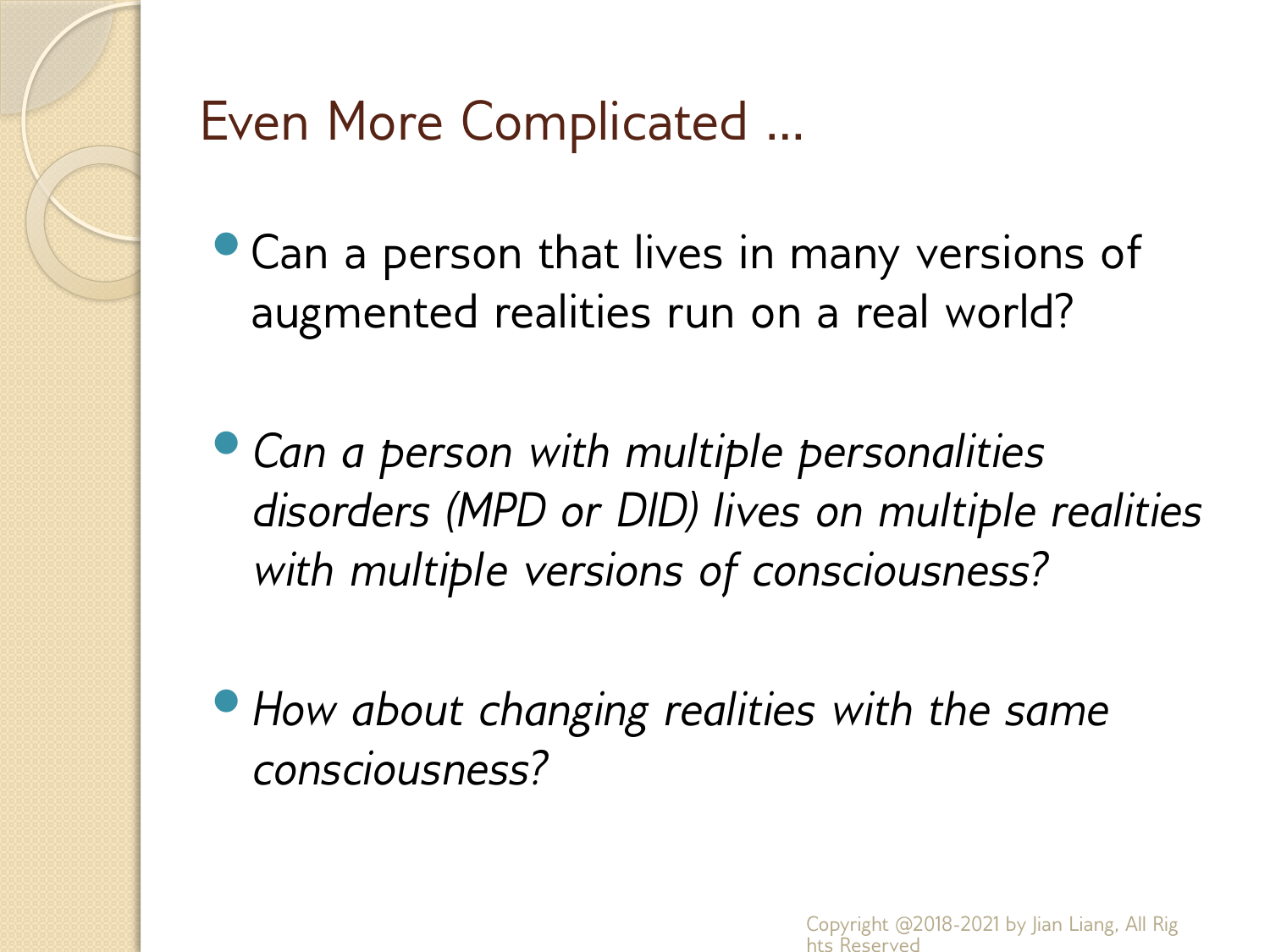

# Even More Complicated …
Can a person that lives in many versions of augmented realities run on a real world?

Can a person with multiple personalities disorders (MPD or DID) lives on multiple realities with multiple versions of consciousness?

How about changing realities with the same consciousness?

Copyright @2018-2021 by Jian Liang, All Rights Reserved